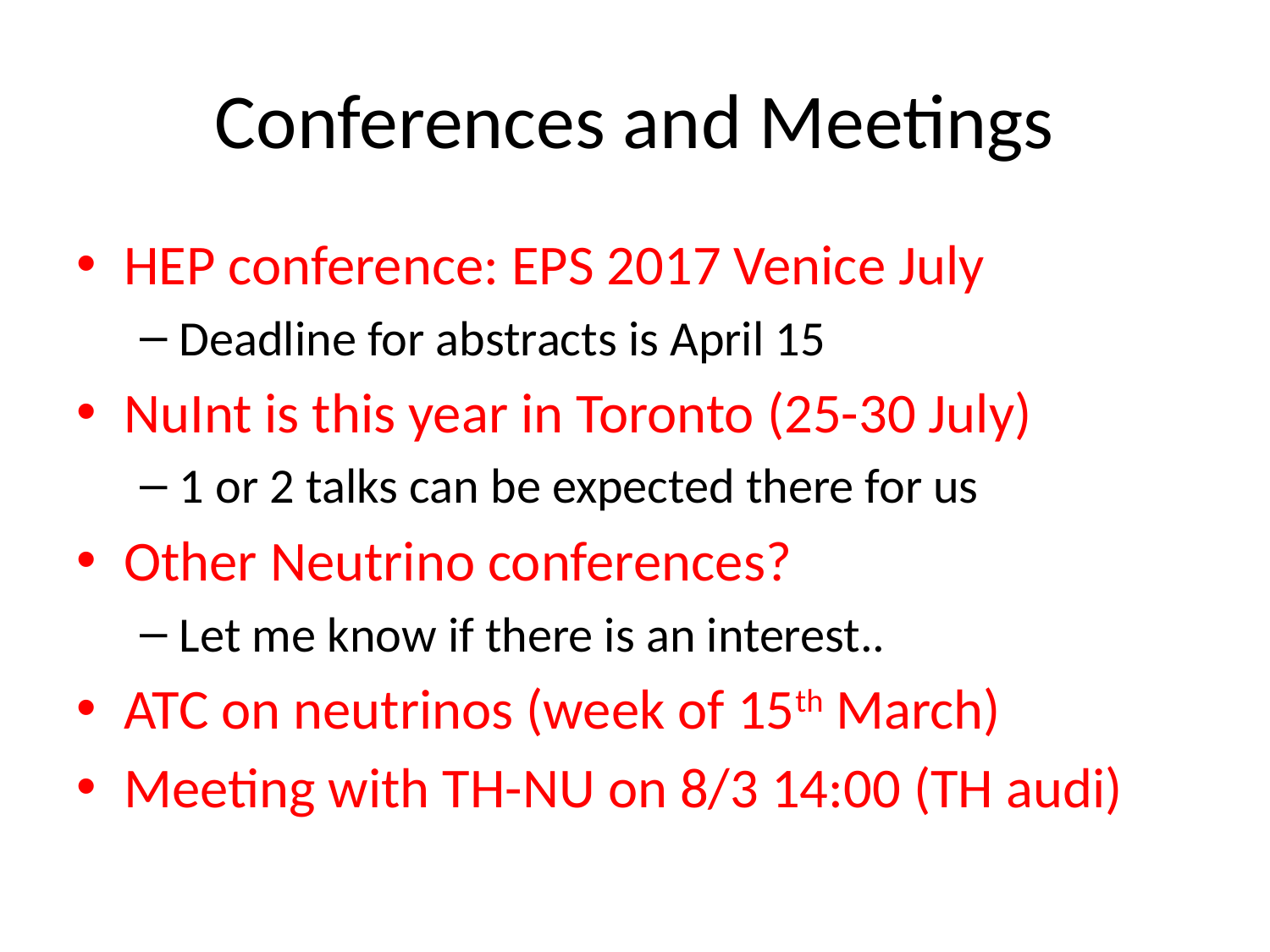

# Conferences and Meetings
HEP conference: EPS 2017 Venice July
Deadline for abstracts is April 15
NuInt is this year in Toronto (25-30 July)
1 or 2 talks can be expected there for us
Other Neutrino conferences?
Let me know if there is an interest..
ATC on neutrinos (week of 15th March)
Meeting with TH-NU on 8/3 14:00 (TH audi)